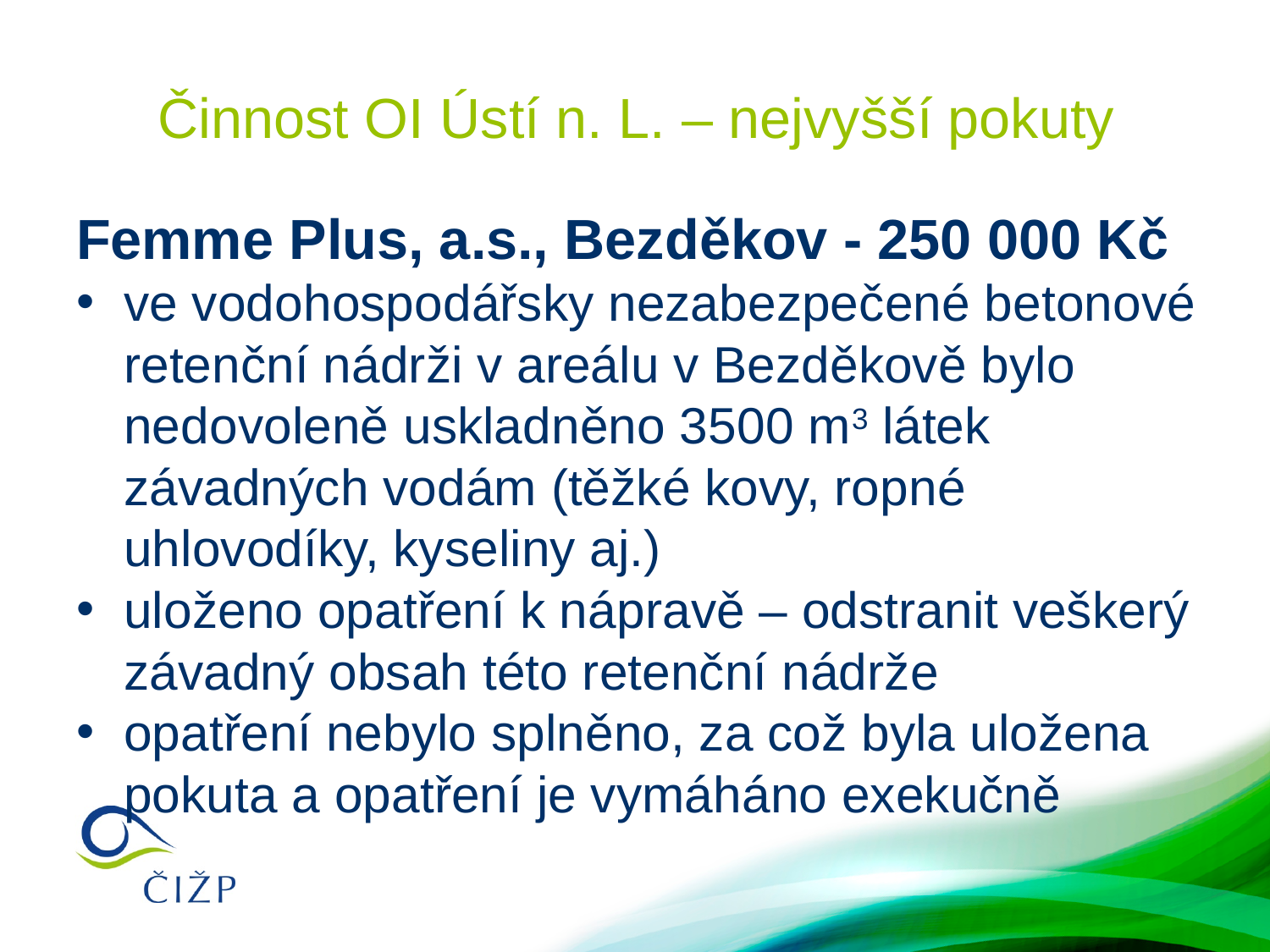

# Činnost OI Ústí n. L. – nejvyšší pokuty
Femme Plus, a.s., Bezděkov - 250 000 Kč
ve vodohospodářsky nezabezpečené betonové retenční nádrži v areálu v Bezděkově bylo nedovoleně uskladněno 3500 m3 látek závadných vodám (těžké kovy, ropné uhlovodíky, kyseliny aj.)
uloženo opatření k nápravě – odstranit veškerý závadný obsah této retenční nádrže
opatření nebylo splněno, za což byla uložena pokuta a opatření je vymáháno exekučně